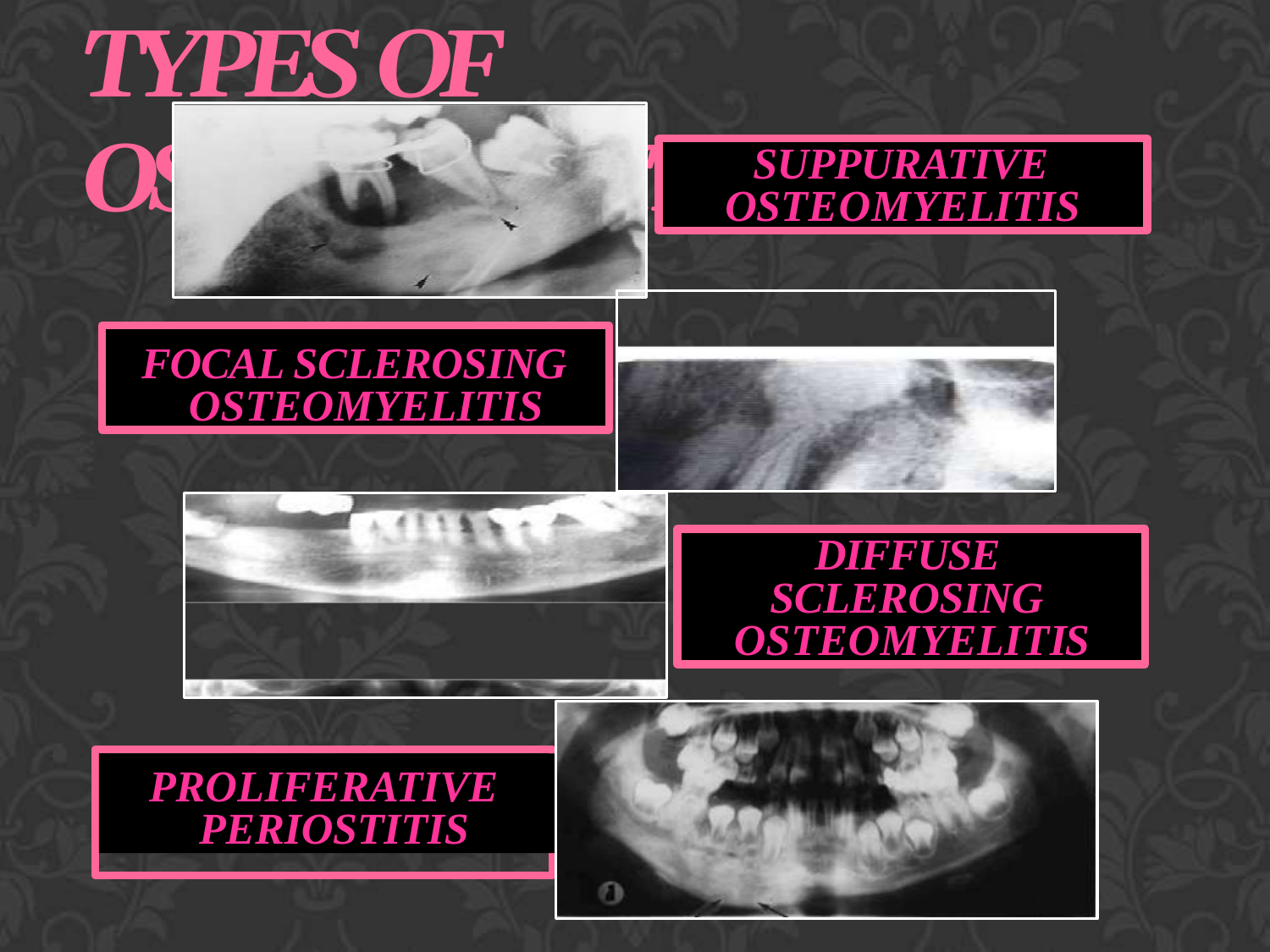

# TYPES OF OSTEOMYELITIS

SUPPURATIVE  OSTEOMYELITIS
FOCAL SCLEROSING  OSTEOMYELITIS
DIFFUSE  SCLEROSING  OSTEOMYELITIS

PROLIFERATIVE  PERIOSTITIS